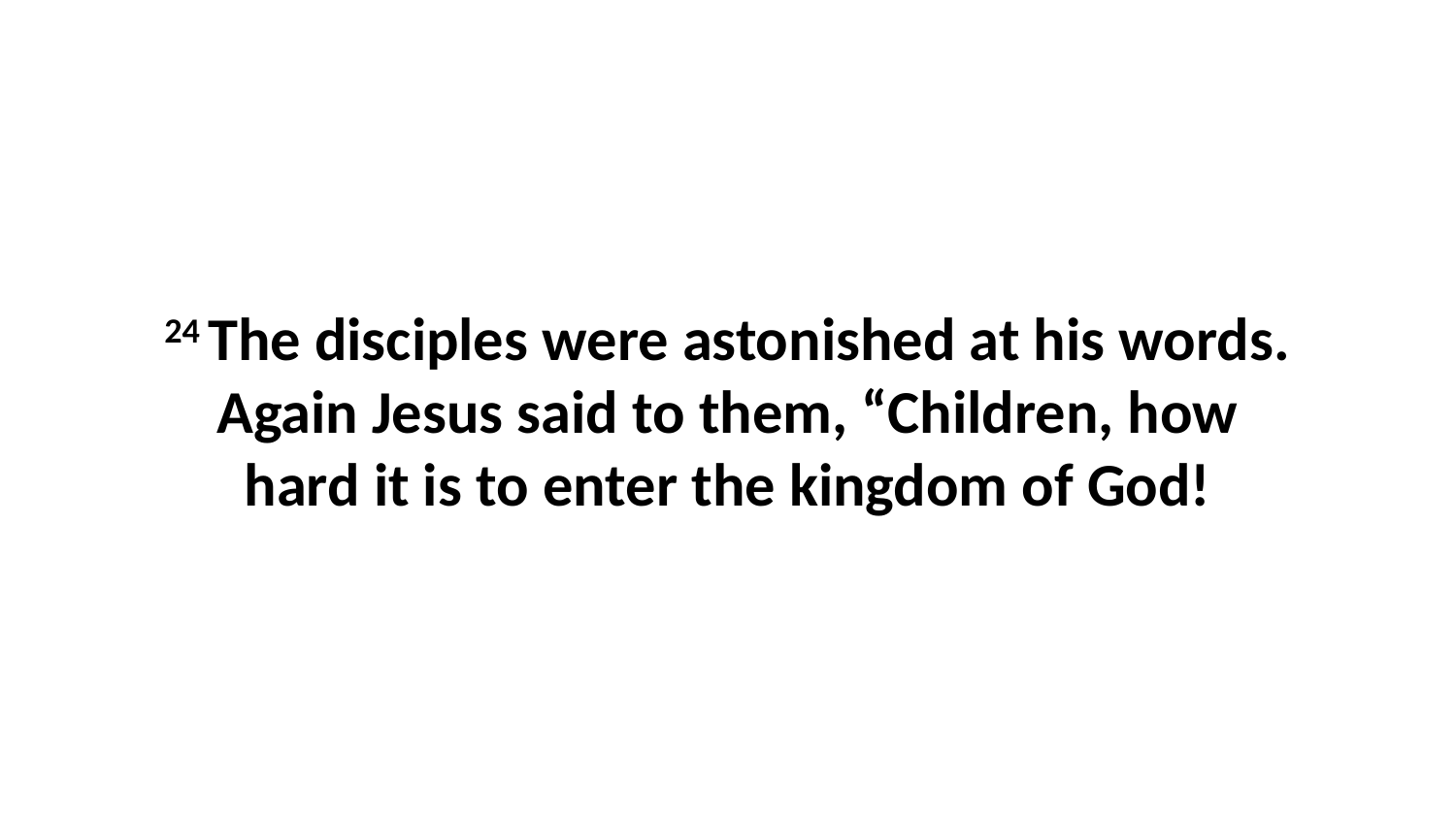

24 The disciples were astonished at his words. Again Jesus said to them, “Children, how hard it is to enter the kingdom of God!